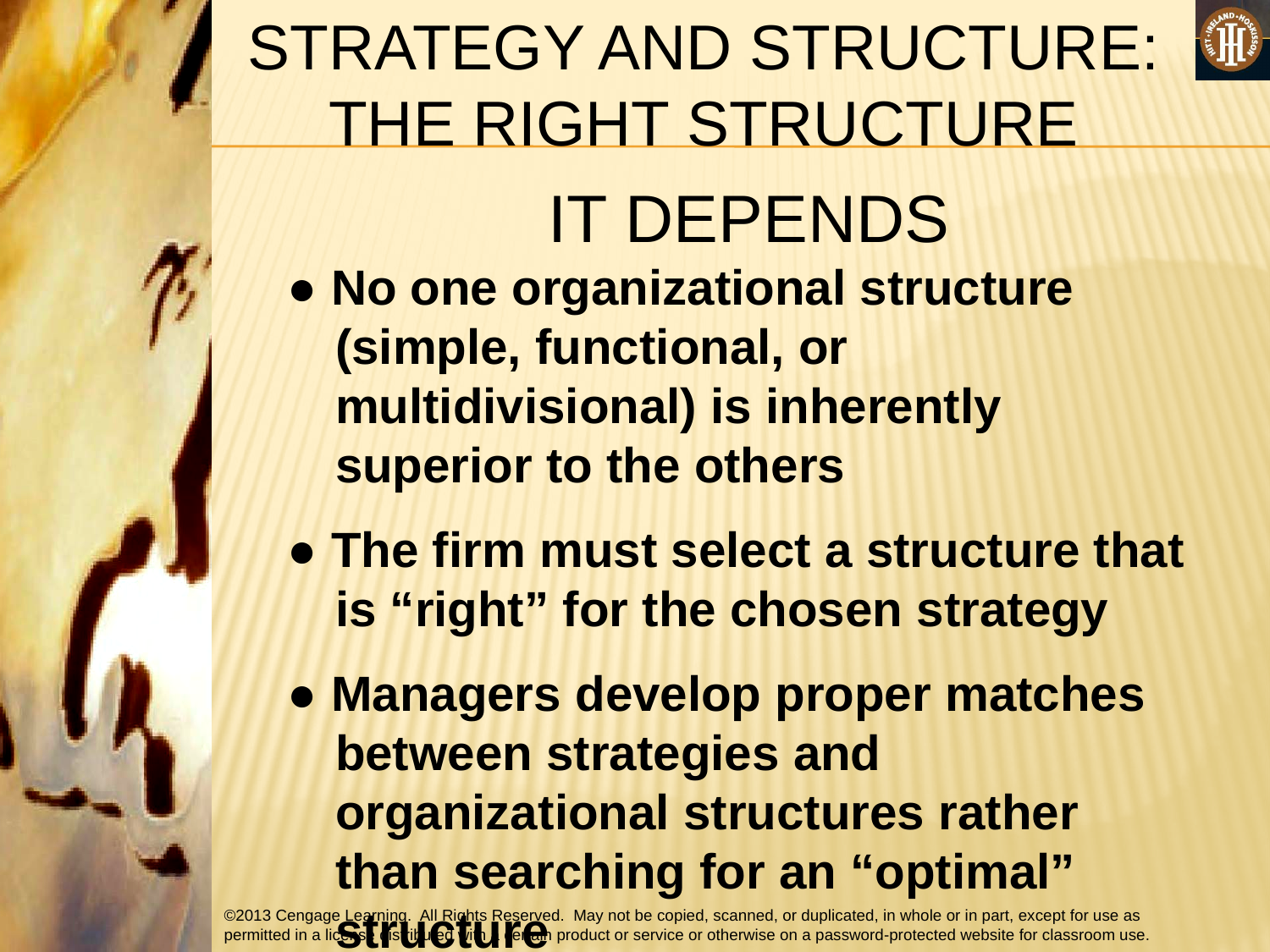

STRATEGY AND STRUCTURE: THE RIGHT STRUCTURE

              IT DEPENDS
● No one organizational structure (simple, functional, or multidivisional) is inherently superior to the others

● The firm must select a structure that is “right” for the chosen strategy

● Managers develop proper matches between strategies and organizational structures rather than searching for an “optimal” structure